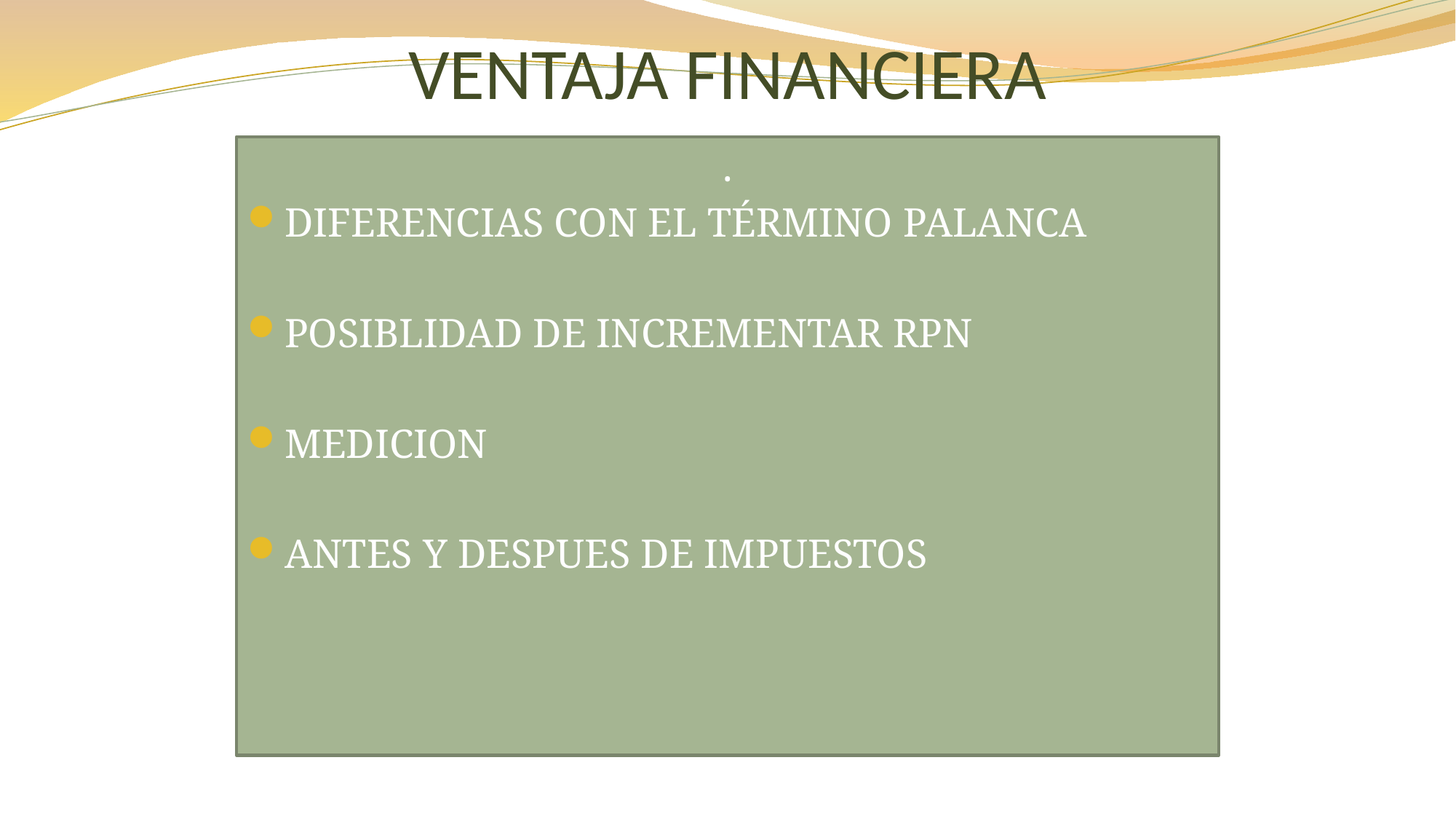

# VENTAJA FINANCIERA
.
DIFERENCIAS CON EL TÉRMINO PALANCA

POSIBLIDAD DE INCREMENTAR RPN

MEDICION

ANTES Y DESPUES DE IMPUESTOS